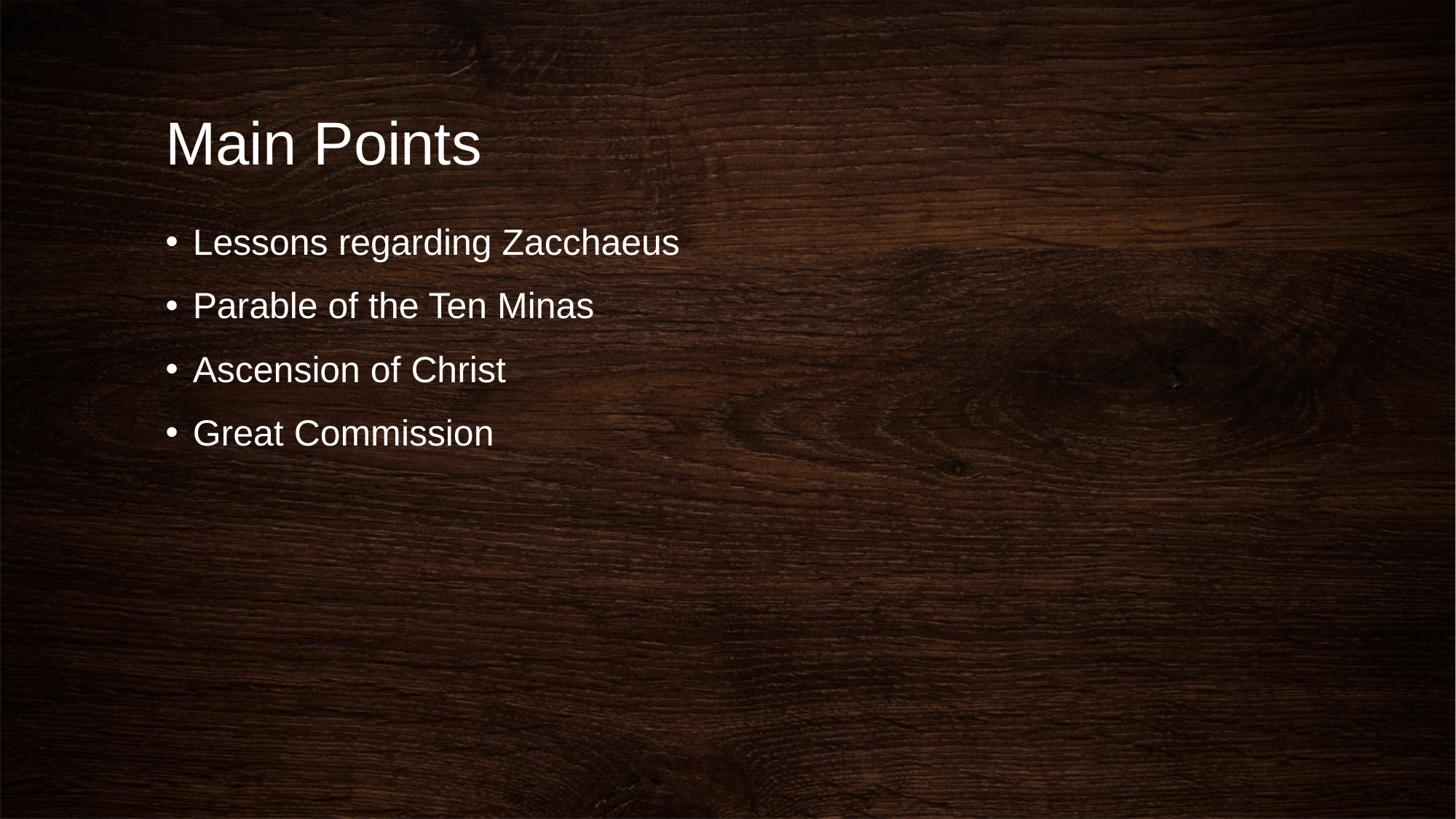

# Main Points
Lessons regarding Zacchaeus
Parable of the Ten Minas
Ascension of Christ
Great Commission